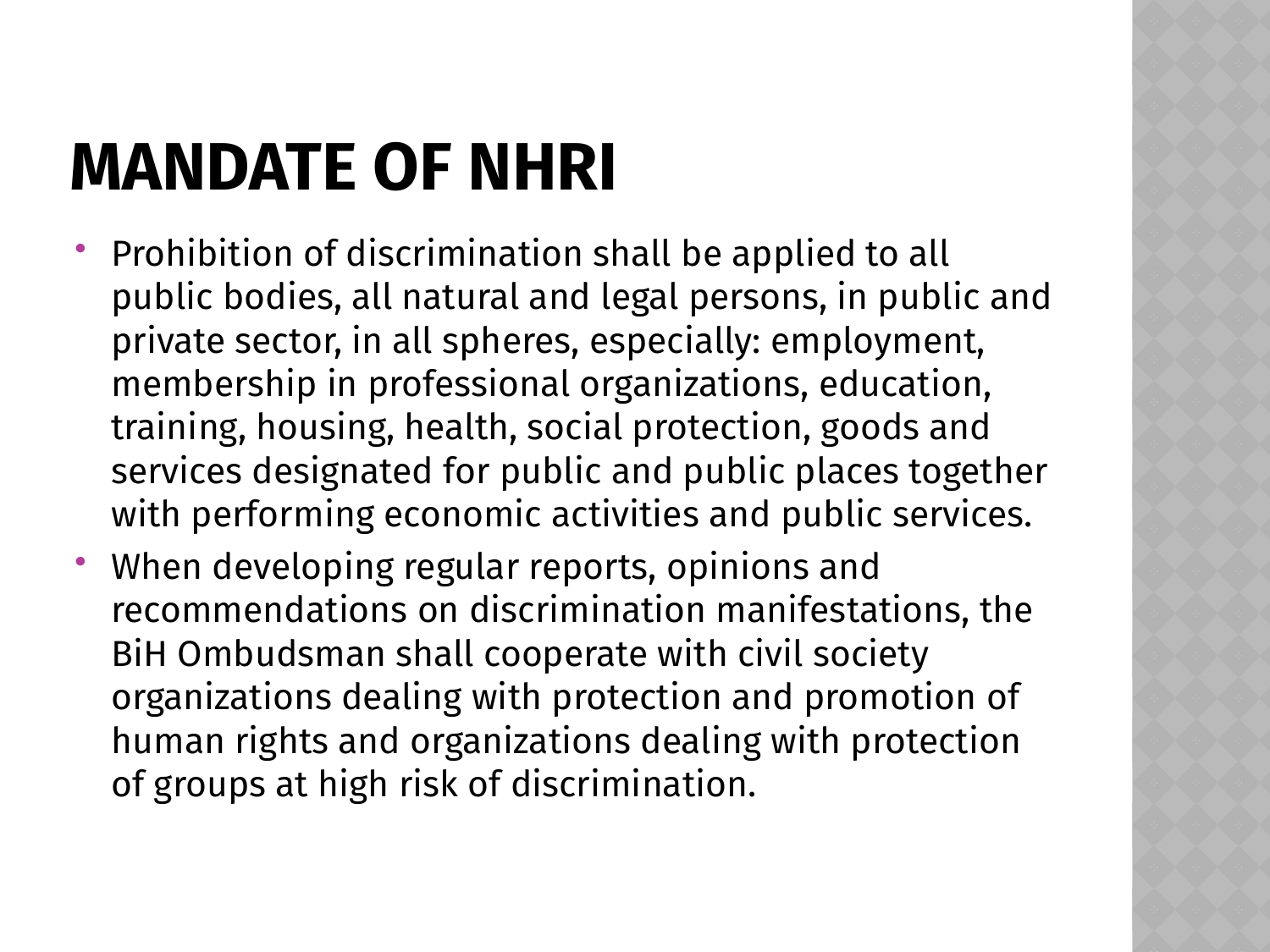

# Mandate of NHRI
Prohibition of discrimination shall be applied to all public bodies, all natural and legal persons, in public and private sector, in all spheres, especially: employment, membership in professional organizations, education, training, housing, health, social protection, goods and services designated for public and public places together with performing economic activities and public services.
When developing regular reports, opinions and recommendations on discrimination manifestations, the BiH Ombudsman shall cooperate with civil society organizations dealing with protection and promotion of human rights and organizations dealing with protection of groups at high risk of discrimination.